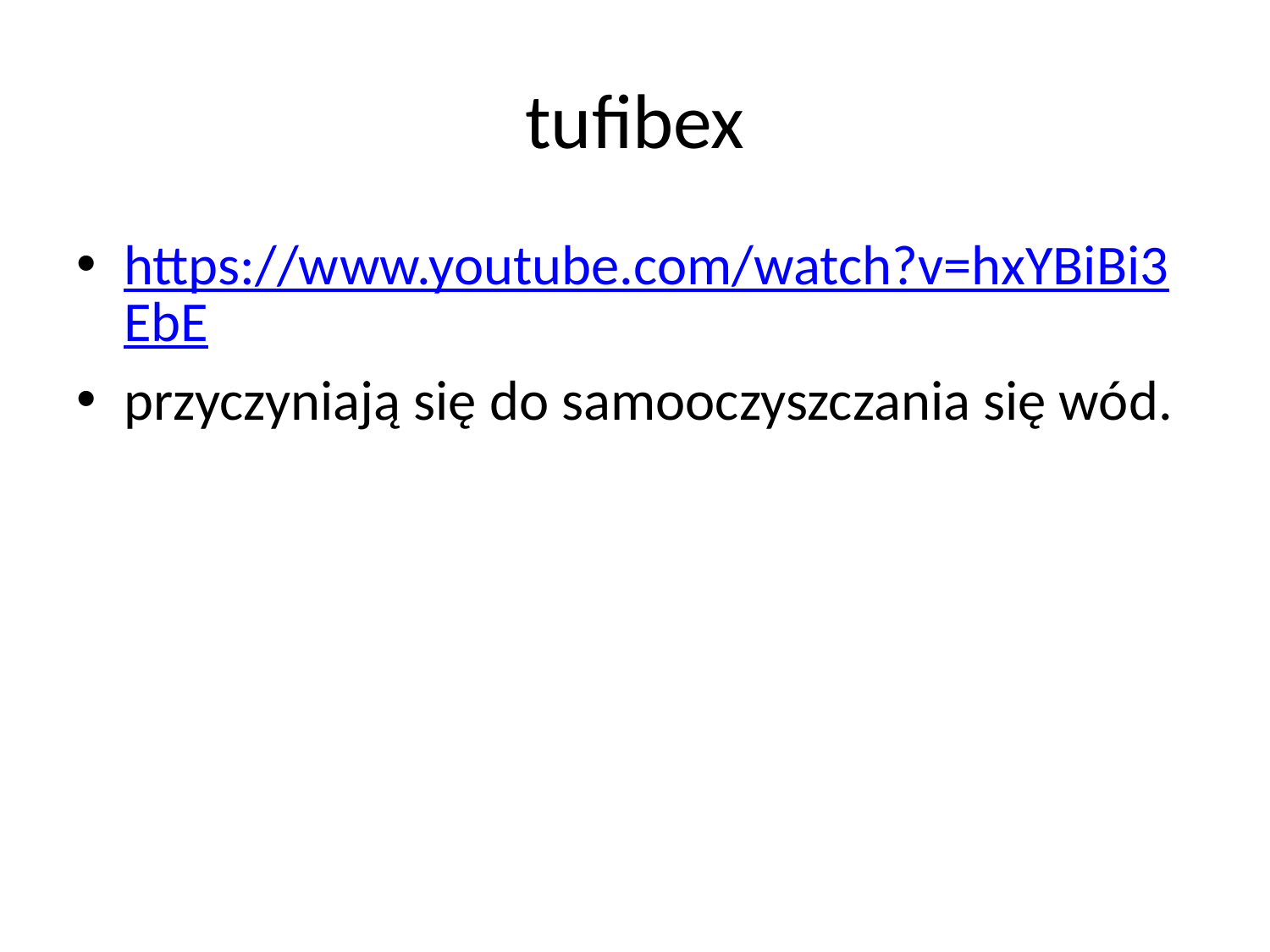

# tufibex
https://www.youtube.com/watch?v=hxYBiBi3EbE
przyczyniają się do samooczyszczania się wód.